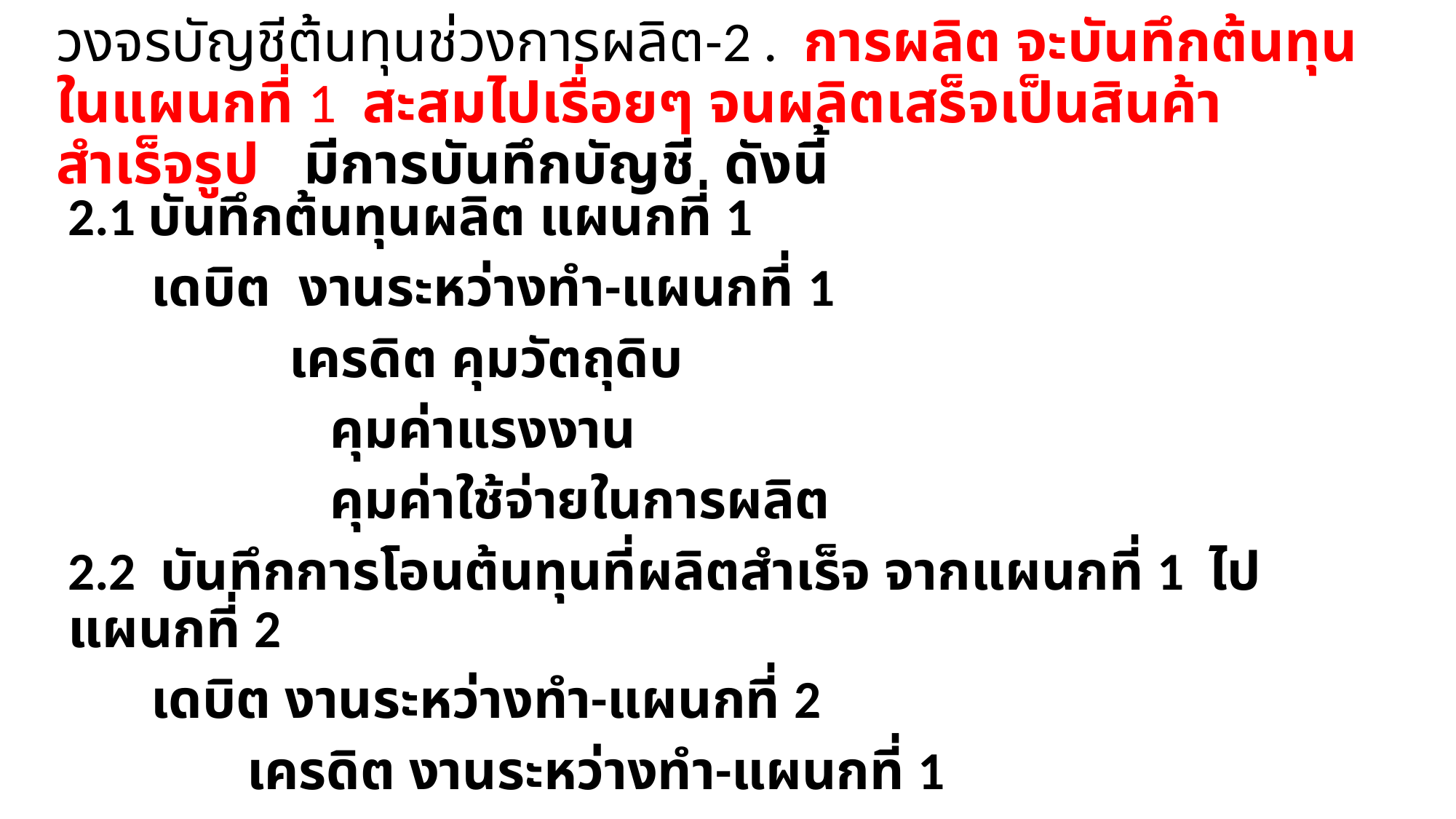

# วงจรบัญชีต้นทุนช่วงการผลิต-2 .  การผลิต จะบันทึกต้นทุนในแผนกที่ 1  สะสมไปเรื่อยๆ จนผลิตเสร็จเป็นสินค้าสำเร็จรูป   มีการบันทึกบัญชี  ดังนี้
2.1 บันทึกต้นทุนผลิต แผนกที่ 1
      เดบิต  งานระหว่างทำ-แผนกที่ 1
                เครดิต คุมวัตถุดิบ
	            คุมค่าแรงงาน
	            คุมค่าใช้จ่ายในการผลิต
2.2  บันทึกการโอนต้นทุนที่ผลิตสำเร็จ จากแผนกที่ 1  ไปแผนกที่ 2
      เดบิต งานระหว่างทำ-แผนกที่ 2
	      เครดิต งานระหว่างทำ-แผนกที่ 1